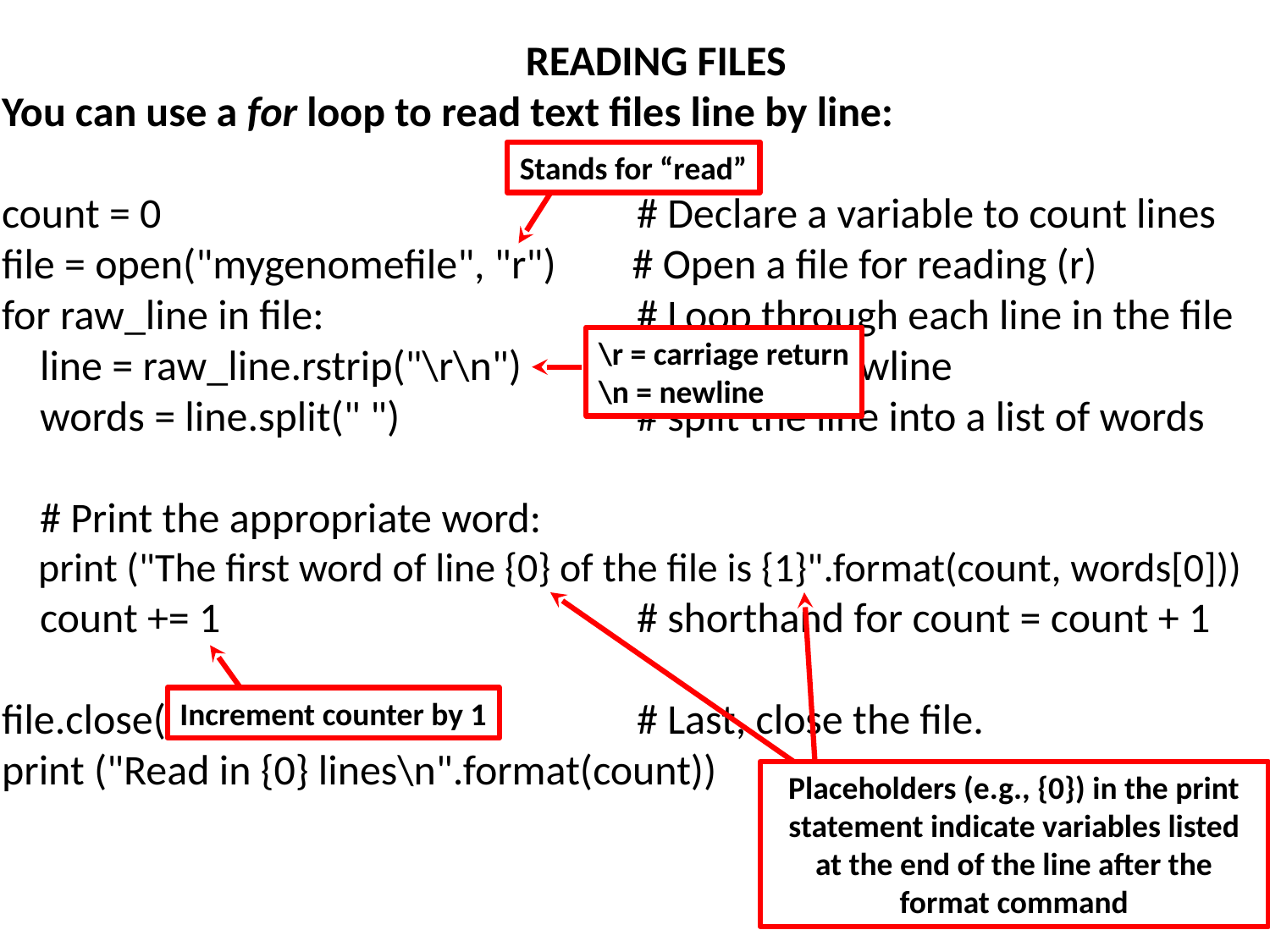

READING FILES
You can use a for loop to read text files line by line:

count = 0                               		# Declare a variable to count lines
file = open("mygenomefile", "r")        # Open a file for reading (r)
for raw_line in file:                   		# Loop through each line in the file
    line = raw_line.rstrip("\r\n")      	# Remove newline
    words = line.split(" ")             	# split the line into a list of words

    # Print the appropriate word:
    print ("The first word of line {0} of the file is {1}".format(count, words[0]))
    count += 1                          		# shorthand for count = count + 1

file.close()                            		# Last, close the file.
print ("Read in {0} lines\n".format(count))
Stands for “read”
\r = carriage return
\n = newline
Placeholders (e.g., {0}) in the print statement indicate variables listed at the end of the line after the format command
Increment counter by 1